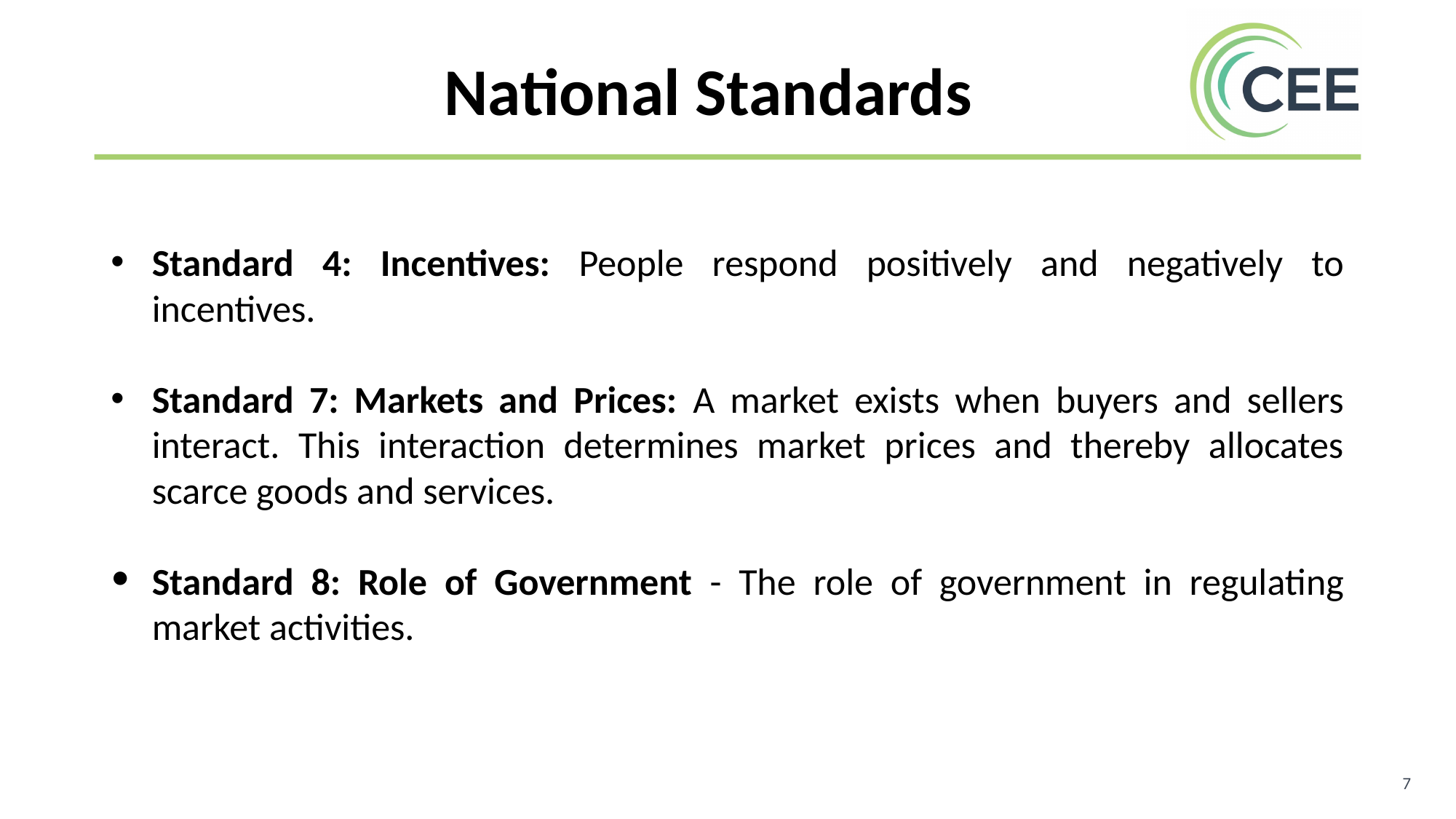

National Standards
Standard 4: Incentives: People respond positively and negatively to incentives.

Standard 7: Markets and Prices: A market exists when buyers and sellers interact. This interaction determines market prices and thereby allocates scarce goods and services.

Standard 8: Role of Government - The role of government in regulating market activities.

7